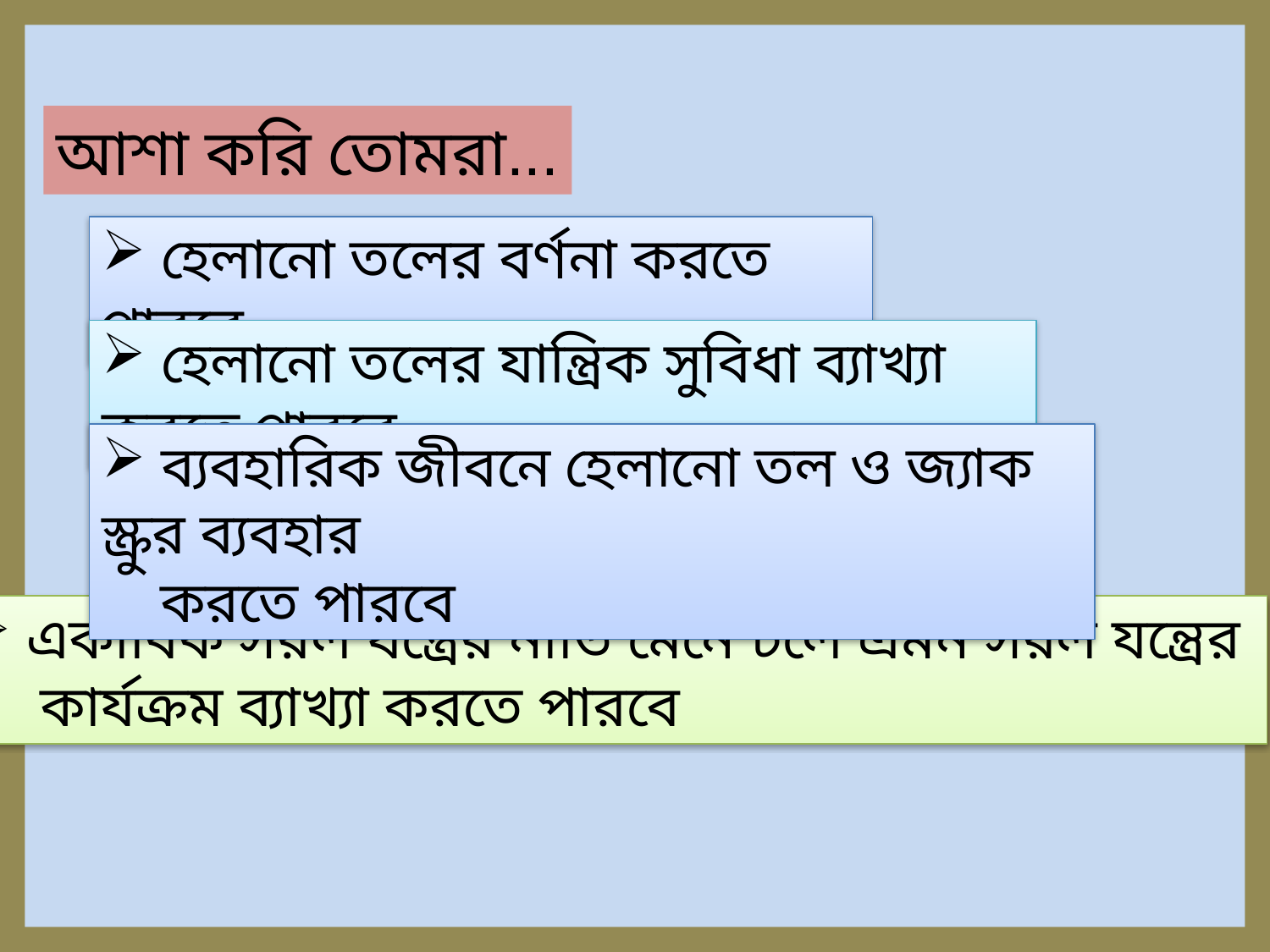

আশা করি তোমরা...
 হেলানো তলের বর্ণনা করতে পারবে
 হেলানো তলের যান্ত্রিক সুবিধা ব্যাখ্যা করতে পারবে
 ব্যবহারিক জীবনে হেলানো তল ও জ্যাক স্ক্রুর ব্যবহার
    করতে পারবে
 একাধিক সরল যন্ত্রের নীতি মেনে চলে এমন সরল যন্ত্রের
     কার্যক্রম ব্যাখ্যা করতে পারবে